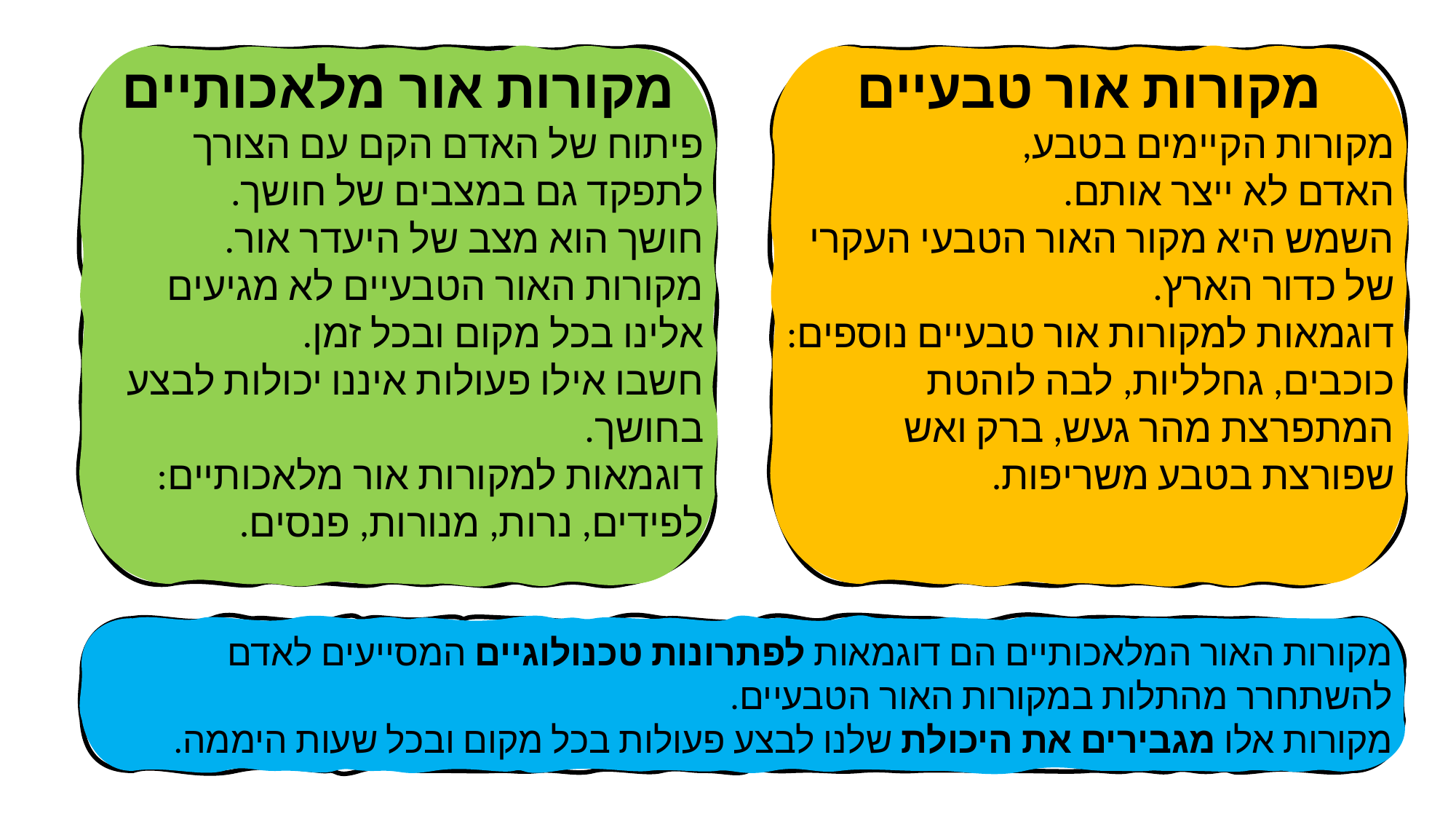

מקורות אור מלאכותיים
פיתוח של האדם הקם עם הצורך לתפקד גם במצבים של חושך.
חושך הוא מצב של היעדר אור.
מקורות האור הטבעיים לא מגיעים אלינו בכל מקום ובכל זמן.
חשבו אילו פעולות איננו יכולות לבצע בחושך.
דוגמאות למקורות אור מלאכותיים:
לפידים, נרות, מנורות, פנסים.
מקורות אור טבעיים
מקורות הקיימים בטבע,
האדם לא ייצר אותם.
השמש היא מקור האור הטבעי העקרי של כדור הארץ.
דוגמאות למקורות אור טבעיים נוספים:
כוכבים, גחלליות, לבה לוהטת המתפרצת מהר געש, ברק ואש שפורצת בטבע משריפות.
מקורות האור המלאכותיים הם דוגמאות לפתרונות טכנולוגיים המסייעים לאדם להשתחרר מהתלות במקורות האור הטבעיים.
מקורות אלו מגבירים את היכולת שלנו לבצע פעולות בכל מקום ובכל שעות היממה.